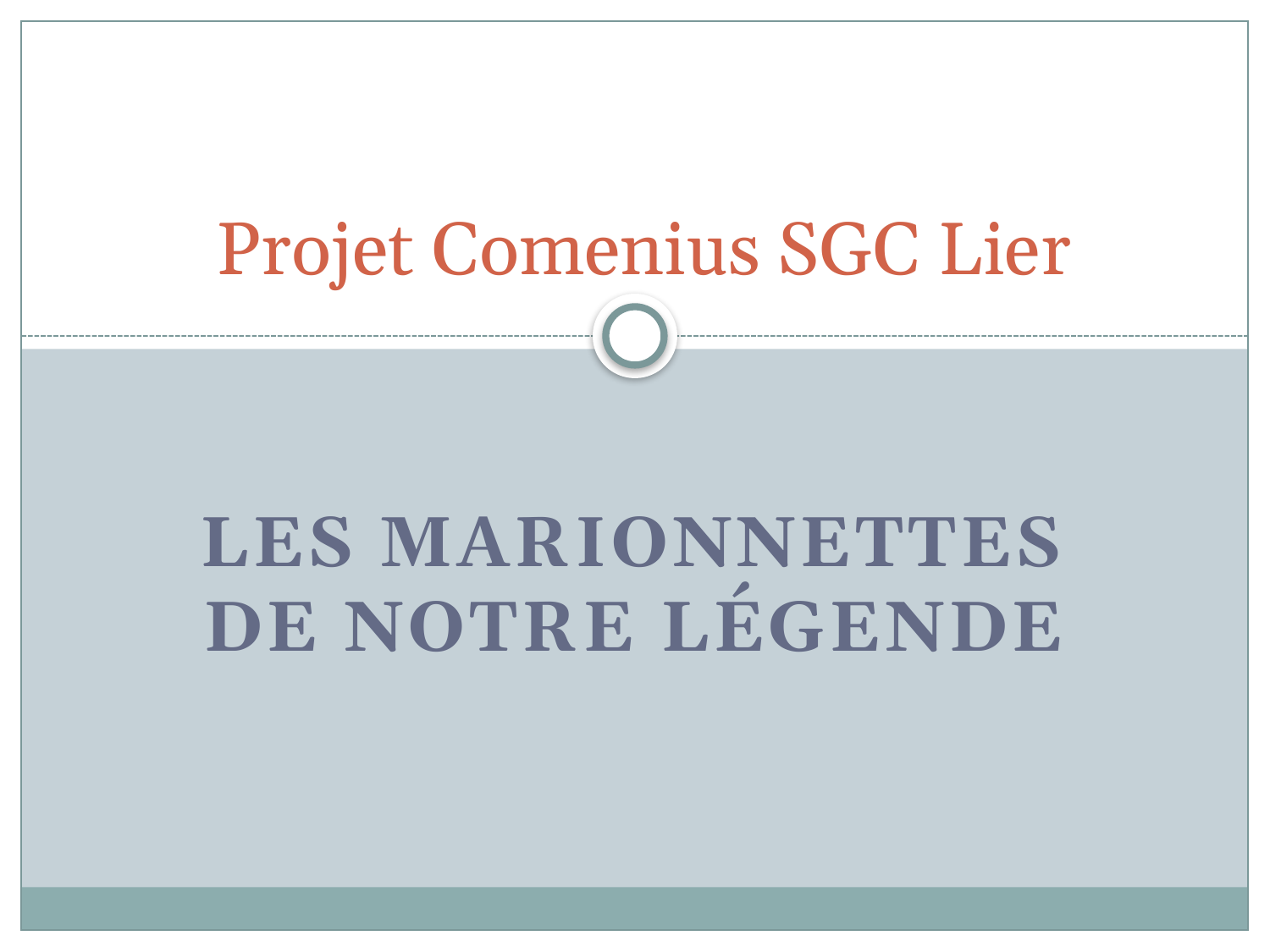

# Projet Comenius SGC Lier

Les marionnettes de notre légende